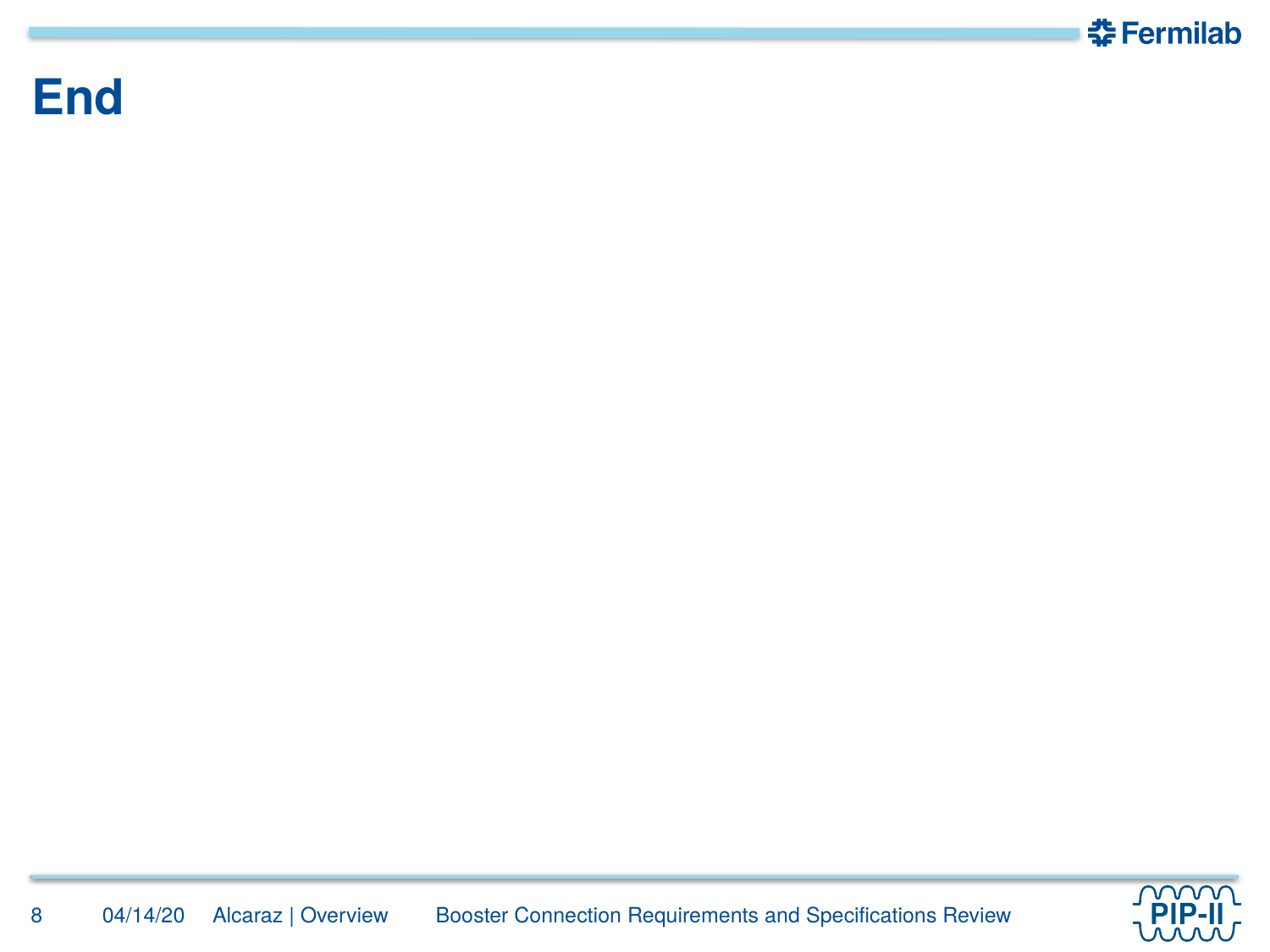

# End
8
04/14/20
Alcaraz | Overview        Booster Connection Requirements and Specifications Review